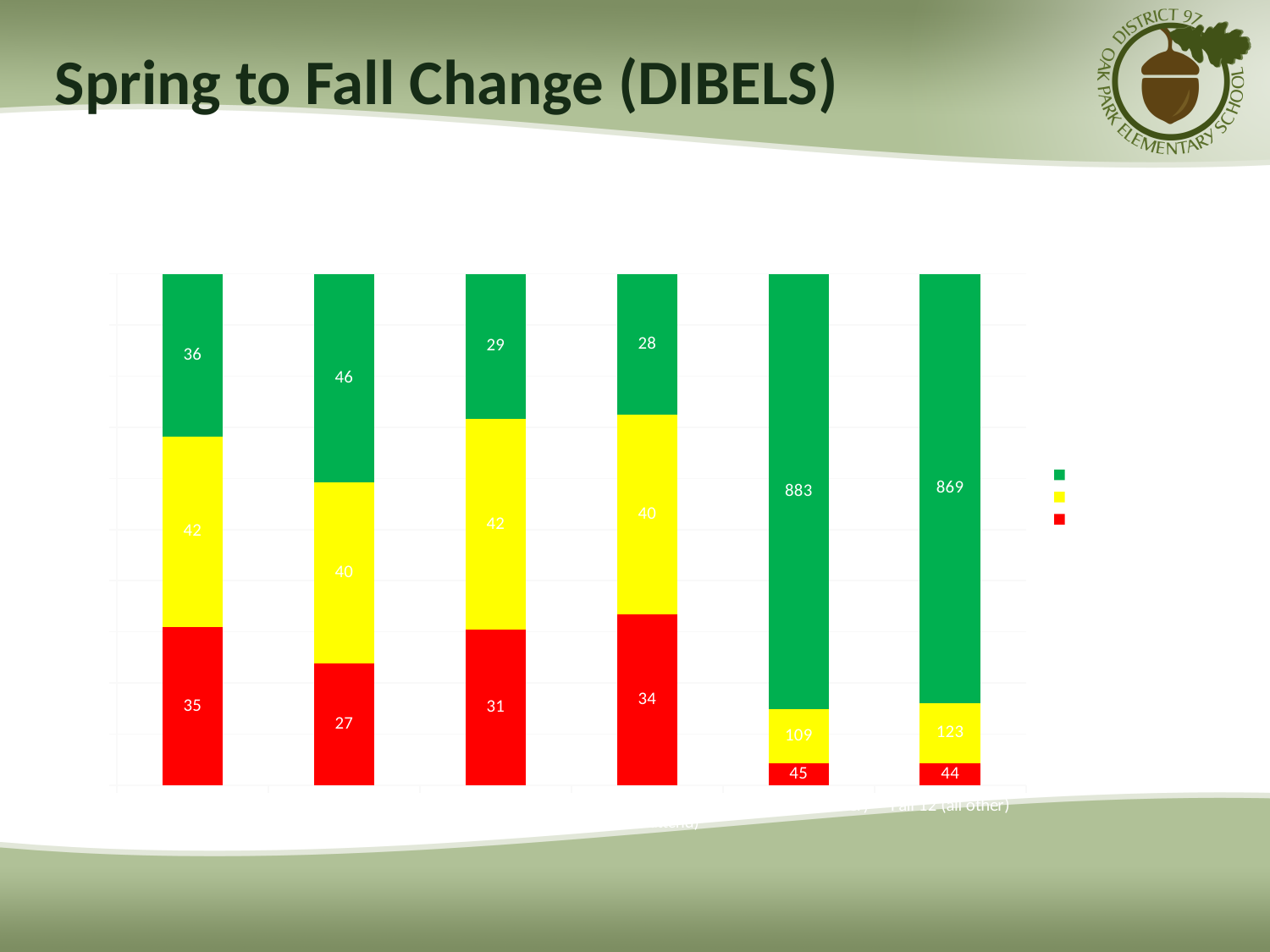

# Spring to Fall Change (DIBELS)

### Chart: Distribution of K-2 Students by DIBELS Instructional Recommendation

| Category | Intensive | Strategic | Benchmark |
|---|---|---|---|
| Spring 12 (Prep students) | 35.0 | 42.0 | 36.0 |
| Fall 12 (Prep students) | 27.0 | 40.0 | 46.0 |
| Spring 12 (invited but did not attend) | 31.0 | 42.0 | 29.0 |
| Fall 12 (invited but did not attend) | 34.0 | 40.0 | 28.0 |
| Spring 12 (all other) | 45.0 | 109.0 | 883.0 |
| Fall 12 (all other) | 44.0 | 123.0 | 869.0 |